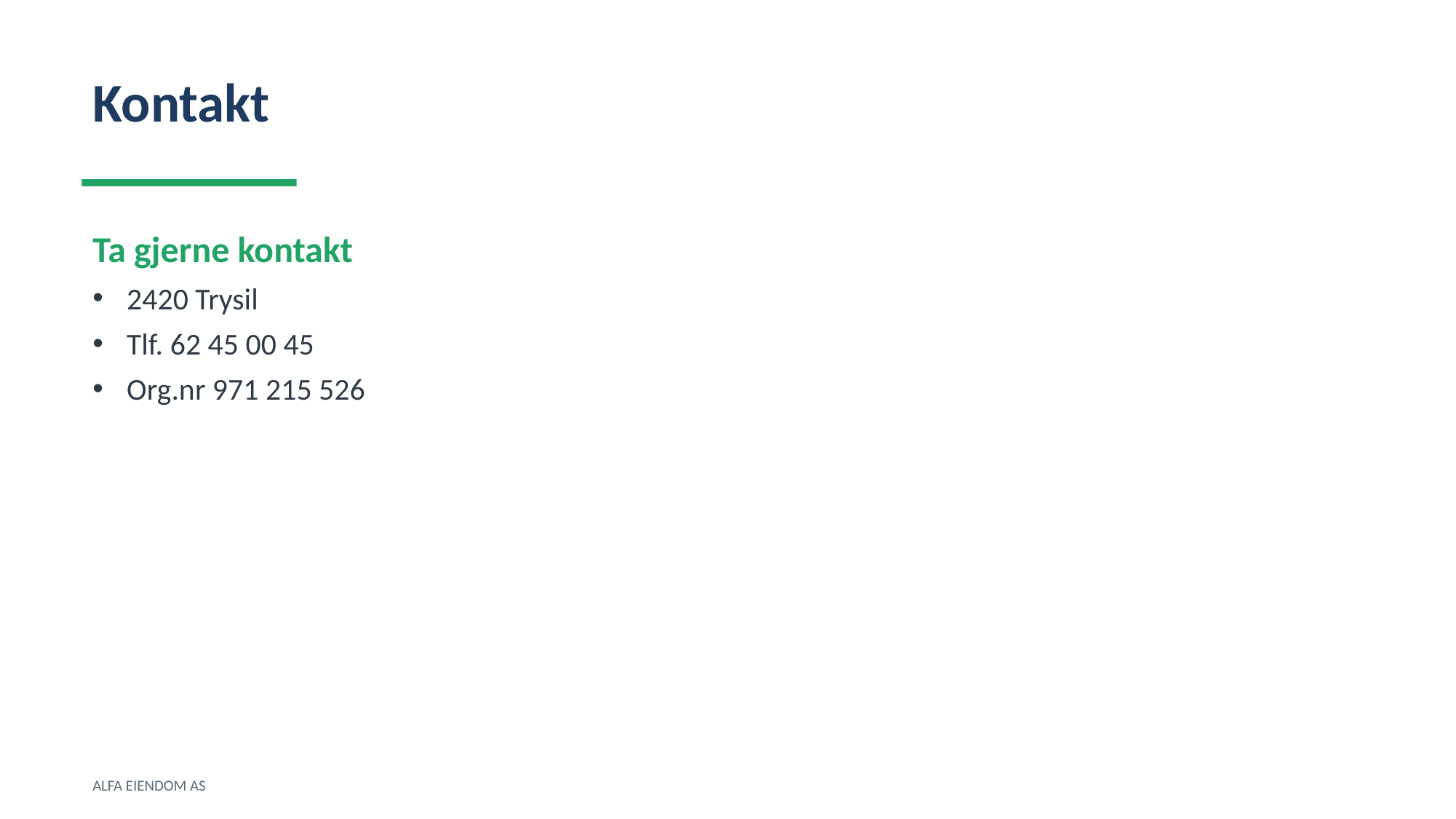

Kontakt

Ta gjerne kontakt
2420 Trysil
Tlf. 62 45 00 45
Org.nr 971 215 526
ALFA EIENDOM AS